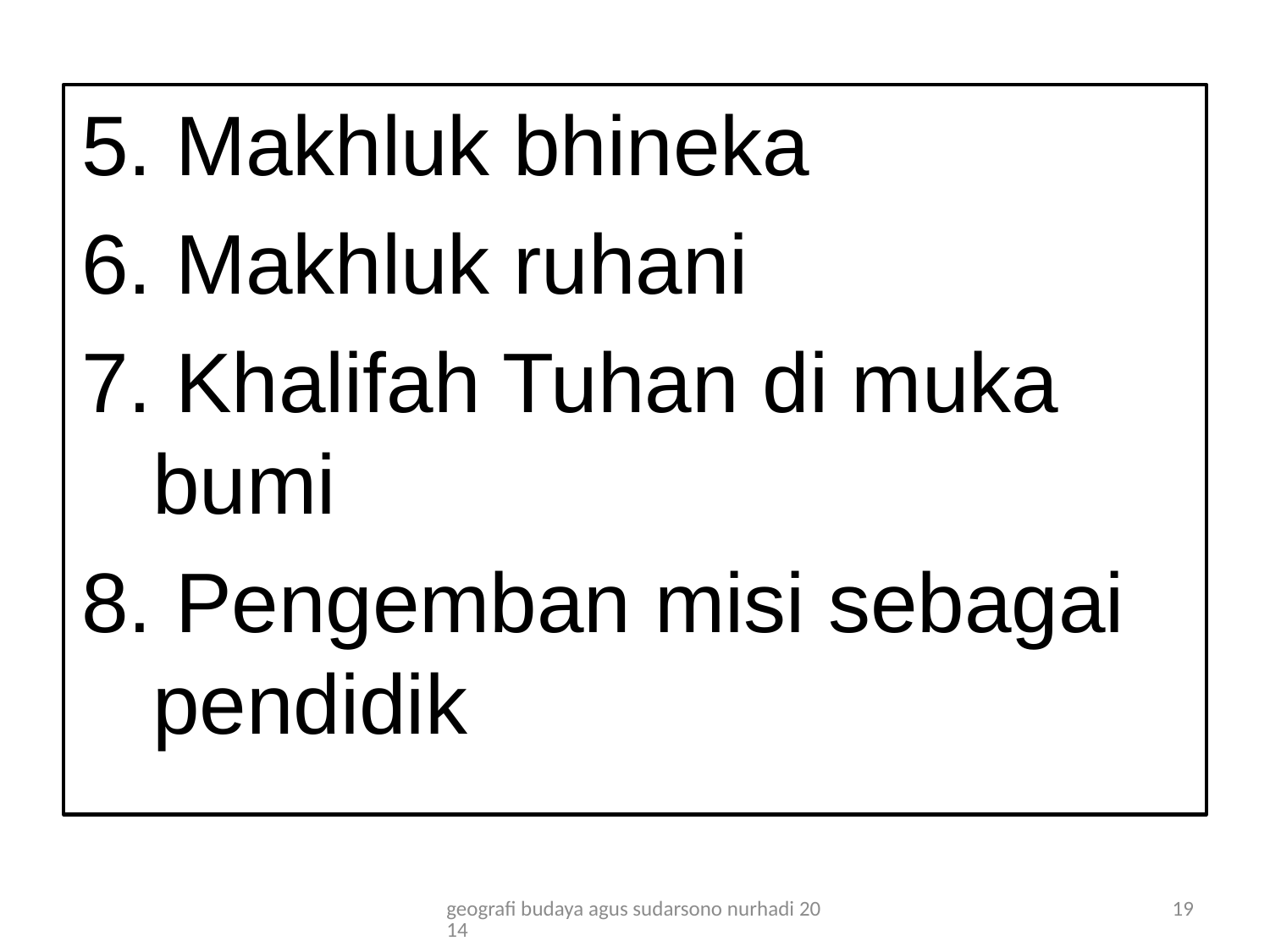

5. Makhluk bhineka
6. Makhluk ruhani
7. Khalifah Tuhan di muka bumi
8. Pengemban misi sebagai pendidik
geografi budaya agus sudarsono nurhadi 2014
19